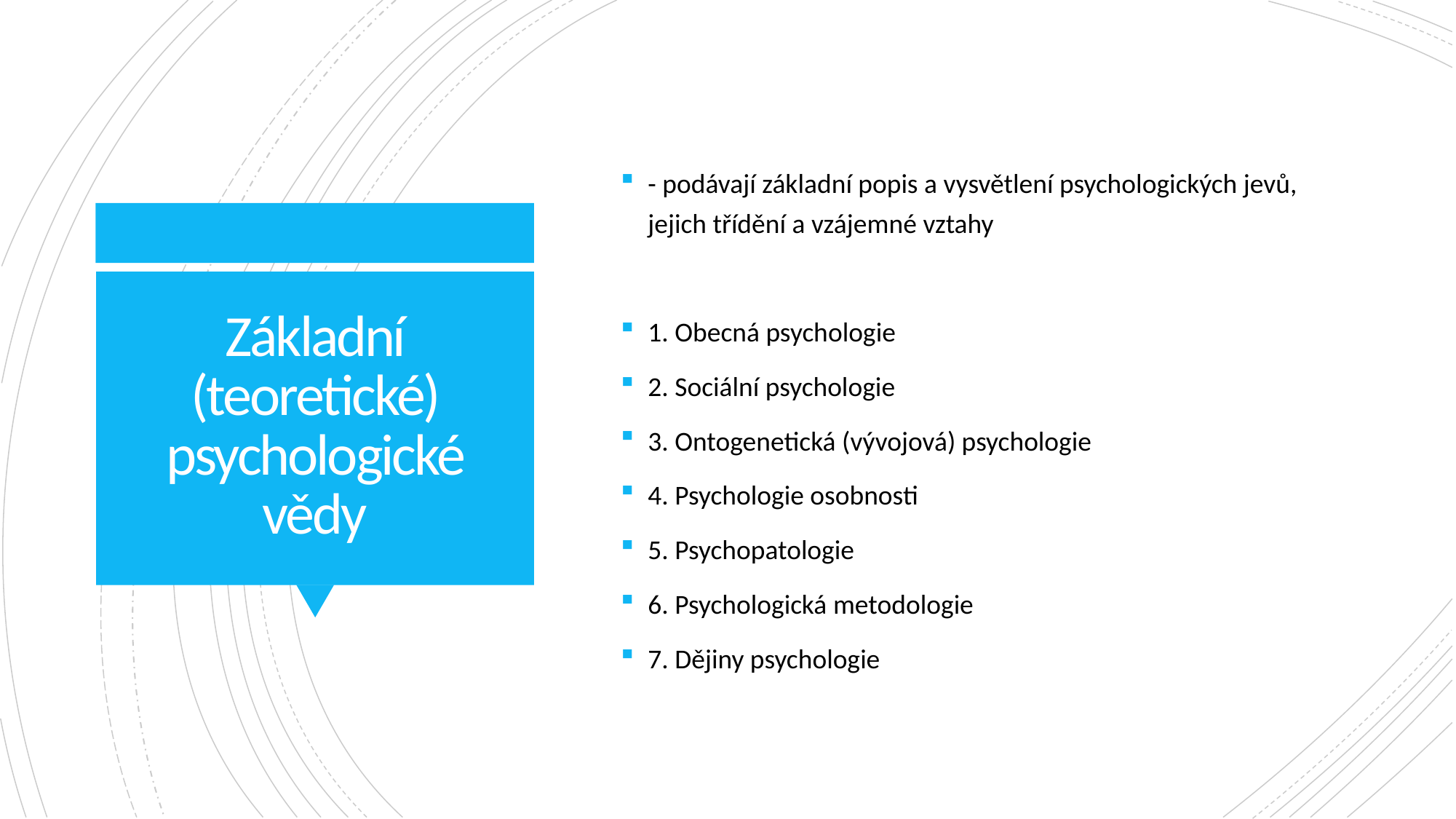

- podávají základní popis a vysvětlení psychologických jevů, jejich třídění a vzájemné vztahy

1. Obecná psychologie
2. Sociální psychologie
3. Ontogenetická (vývojová) psychologie
4. Psychologie osobnosti
5. Psychopatologie
6. Psychologická metodologie
7. Dějiny psychologie
# Základní (teoretické) psychologické vědy